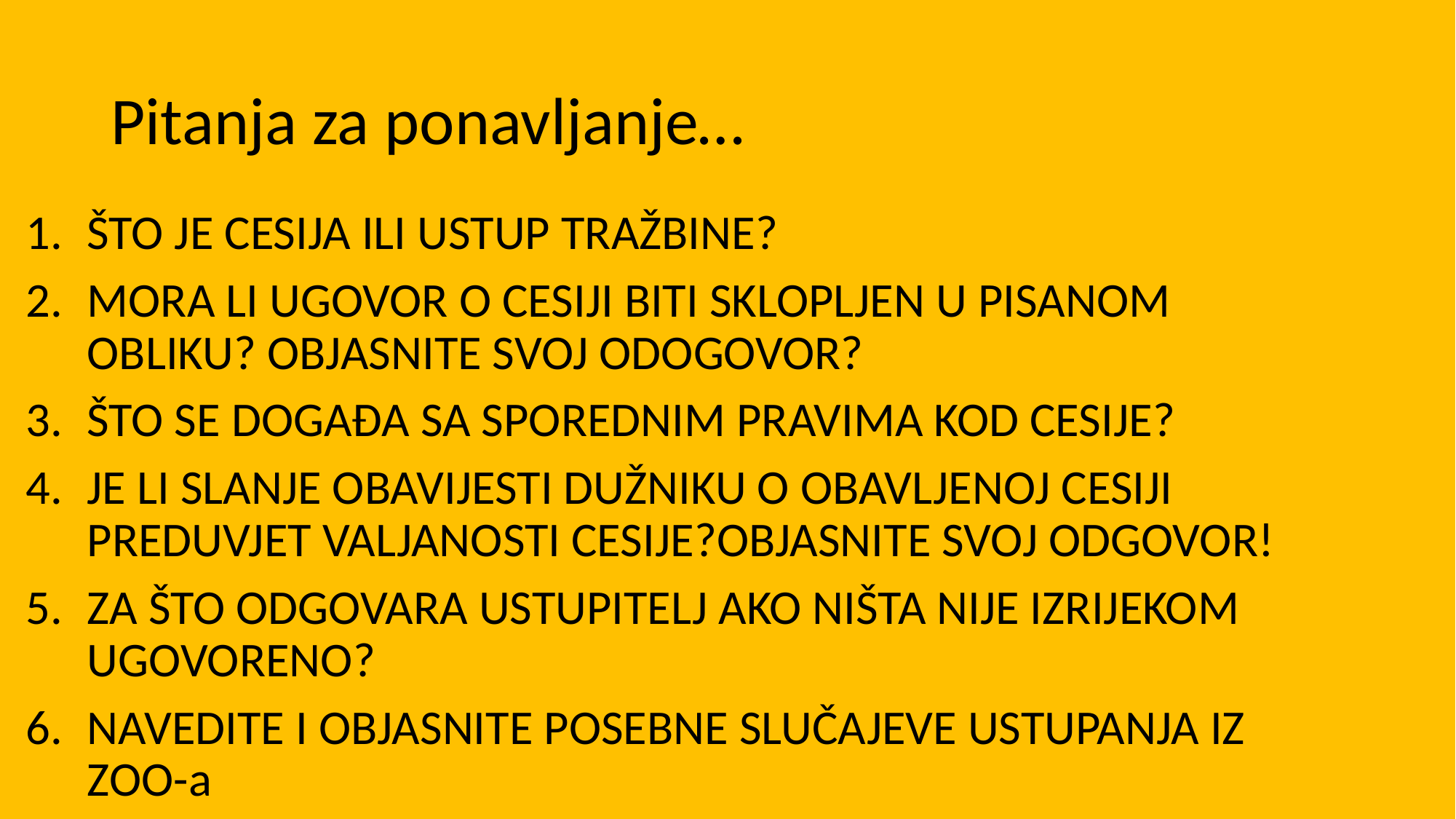

# Pitanja za ponavljanje…
ŠTO JE CESIJA ILI USTUP TRAŽBINE?
MORA LI UGOVOR O CESIJI BITI SKLOPLJEN U PISANOM OBLIKU? OBJASNITE SVOJ ODOGOVOR?
ŠTO SE DOGAĐA SA SPOREDNIM PRAVIMA KOD CESIJE?
JE LI SLANJE OBAVIJESTI DUŽNIKU O OBAVLJENOJ CESIJI PREDUVJET VALJANOSTI CESIJE?OBJASNITE SVOJ ODGOVOR!
ZA ŠTO ODGOVARA USTUPITELJ AKO NIŠTA NIJE IZRIJEKOM UGOVORENO?
NAVEDITE I OBJASNITE POSEBNE SLUČAJEVE USTUPANJA IZ ZOO-a